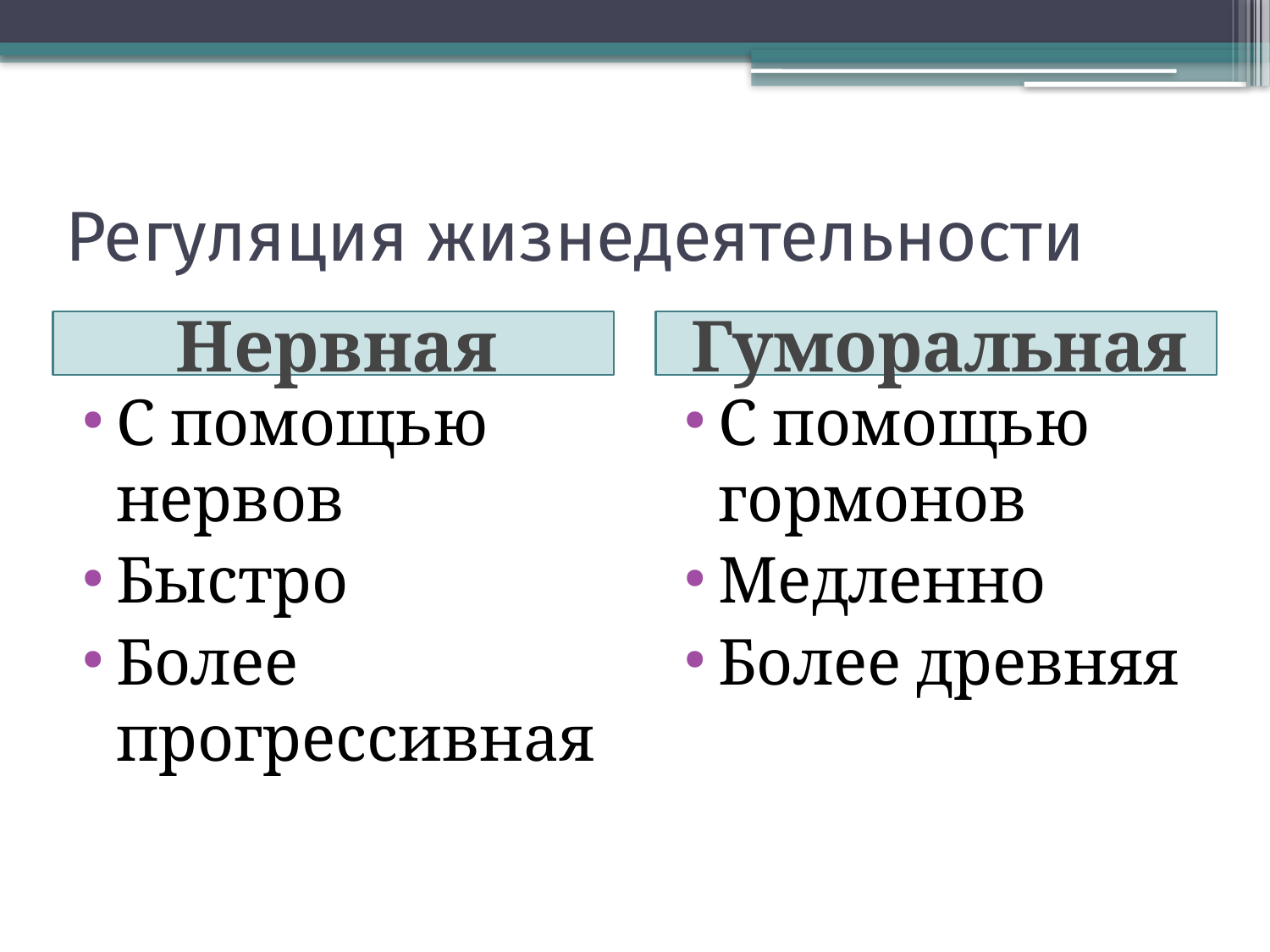

# Регуляция жизнедеятельности
Нервная
Гуморальная
С помощью нервов
Быстро
Более прогрессивная
С помощью гормонов
Медленно
Более древняя